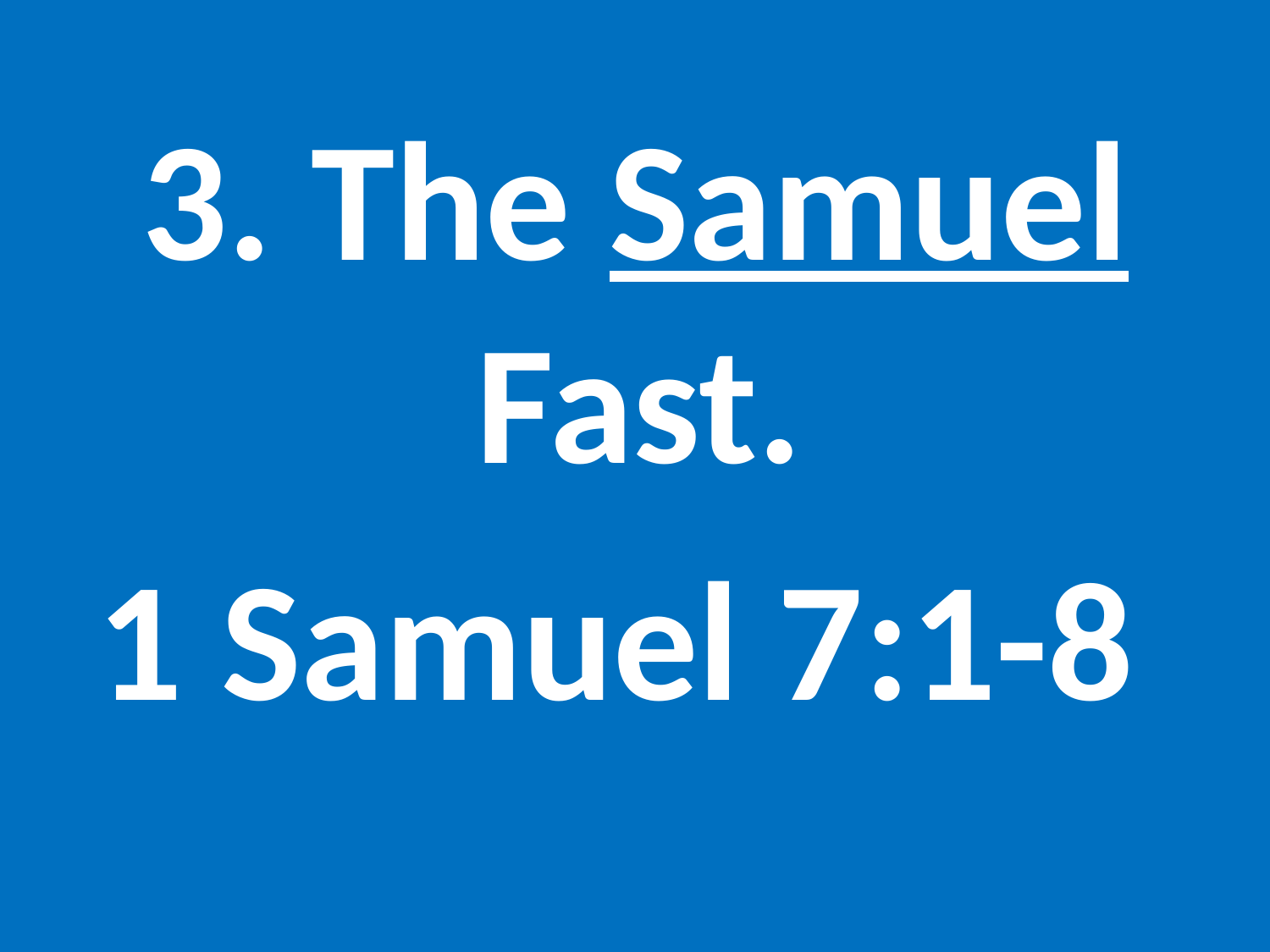

#
3. The Samuel Fast.
1 Samuel 7:1-8